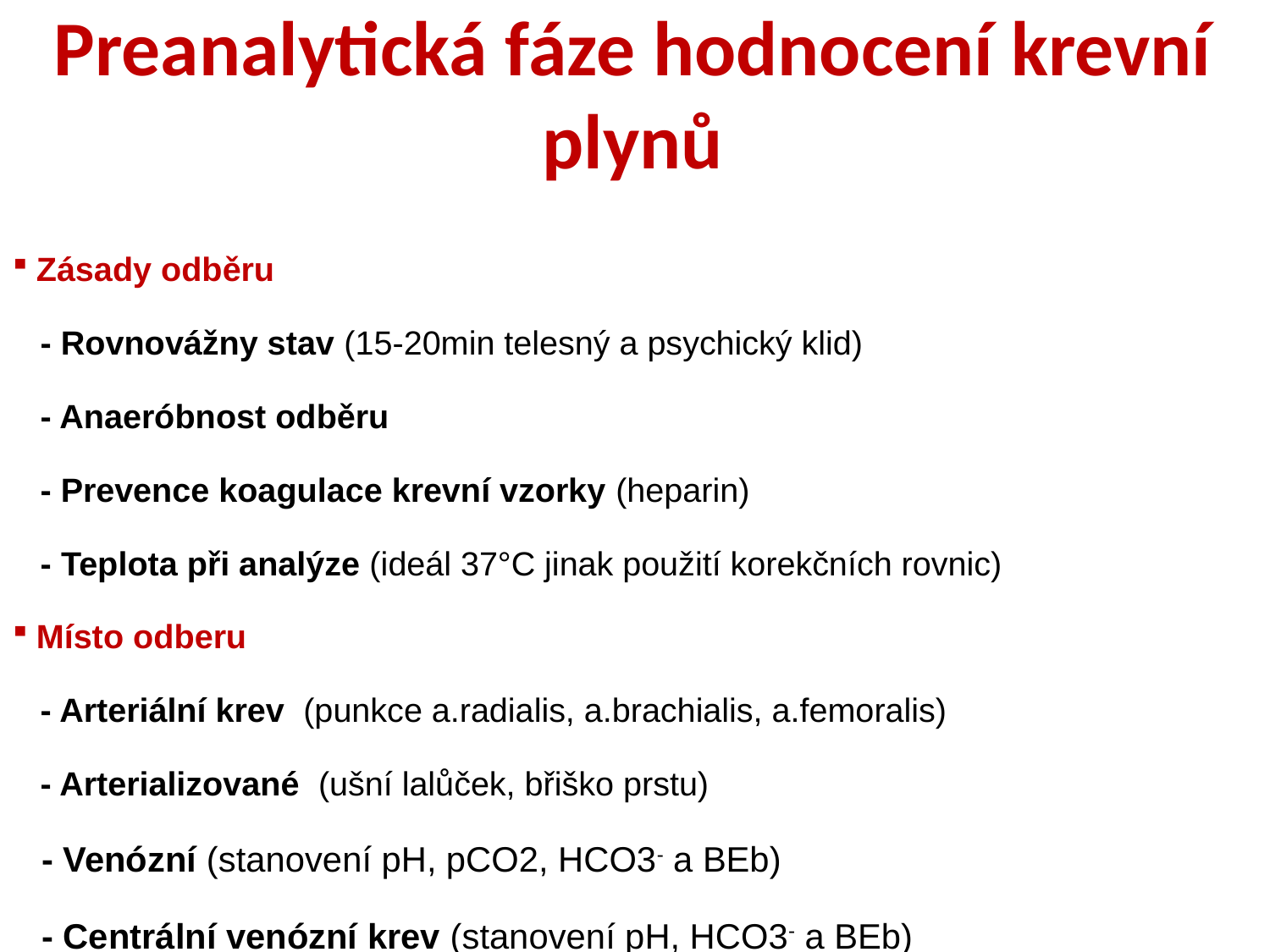

Preanalytická fáze hodnocení krevní plynů
Zásady odběru
   - Rovnovážny stav (15-20min telesný a psychický klid)
   - Anaeróbnost odběru
   - Prevence koagulace krevní vzorky (heparin)
   - Teplota při analýze (ideál 37°C jinak použití korekčních rovnic)
Místo odberu
   - Arteriální krev  (punkce a.radialis, a.brachialis, a.femoralis)
   - Arterializované  (ušní lalůček, břiško prstu)
   - Venózní (stanovení pH, pCO2, HCO3- a BEb)
   - Centrální venózní krev (stanovení pH, HCO3- a BEb)